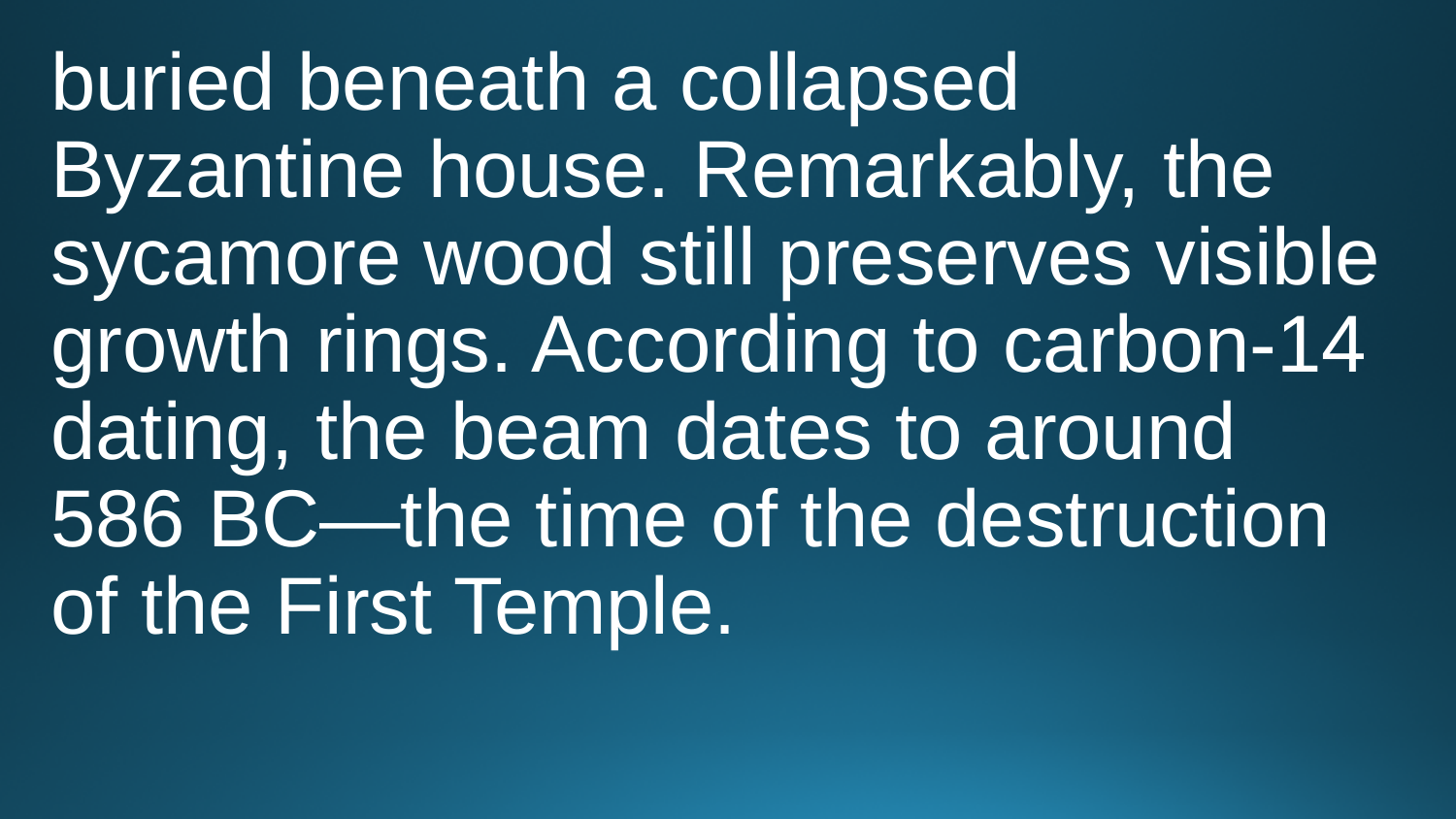

buried beneath a collapsed Byzantine house. Remarkably, the sycamore wood still preserves visible growth rings. According to carbon-14 dating, the beam dates to around 586 BC—the time of the destruction of the First Temple.